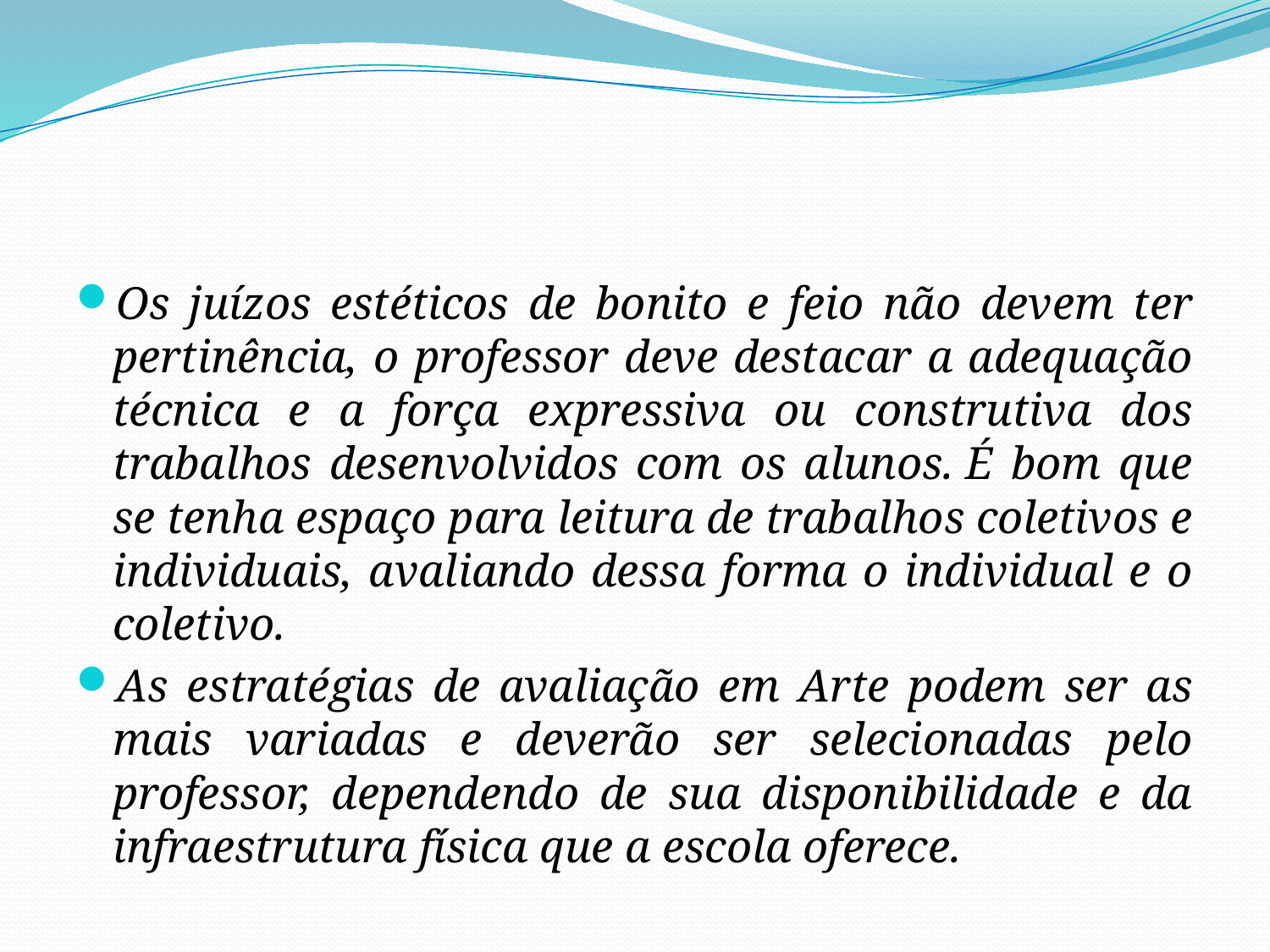

#
Os juízos estéticos de bonito e feio não devem ter pertinência, o professor deve destacar a adequação técnica e a força expressiva ou construtiva dos trabalhos desenvolvidos com os alunos. É bom que se tenha espaço para leitura de trabalhos coletivos e individuais, avaliando dessa forma o individual e o coletivo.
As estratégias de avaliação em Arte podem ser as mais variadas e deverão ser selecionadas pelo professor, dependendo de sua disponibilidade e da infraestrutura física que a escola oferece.